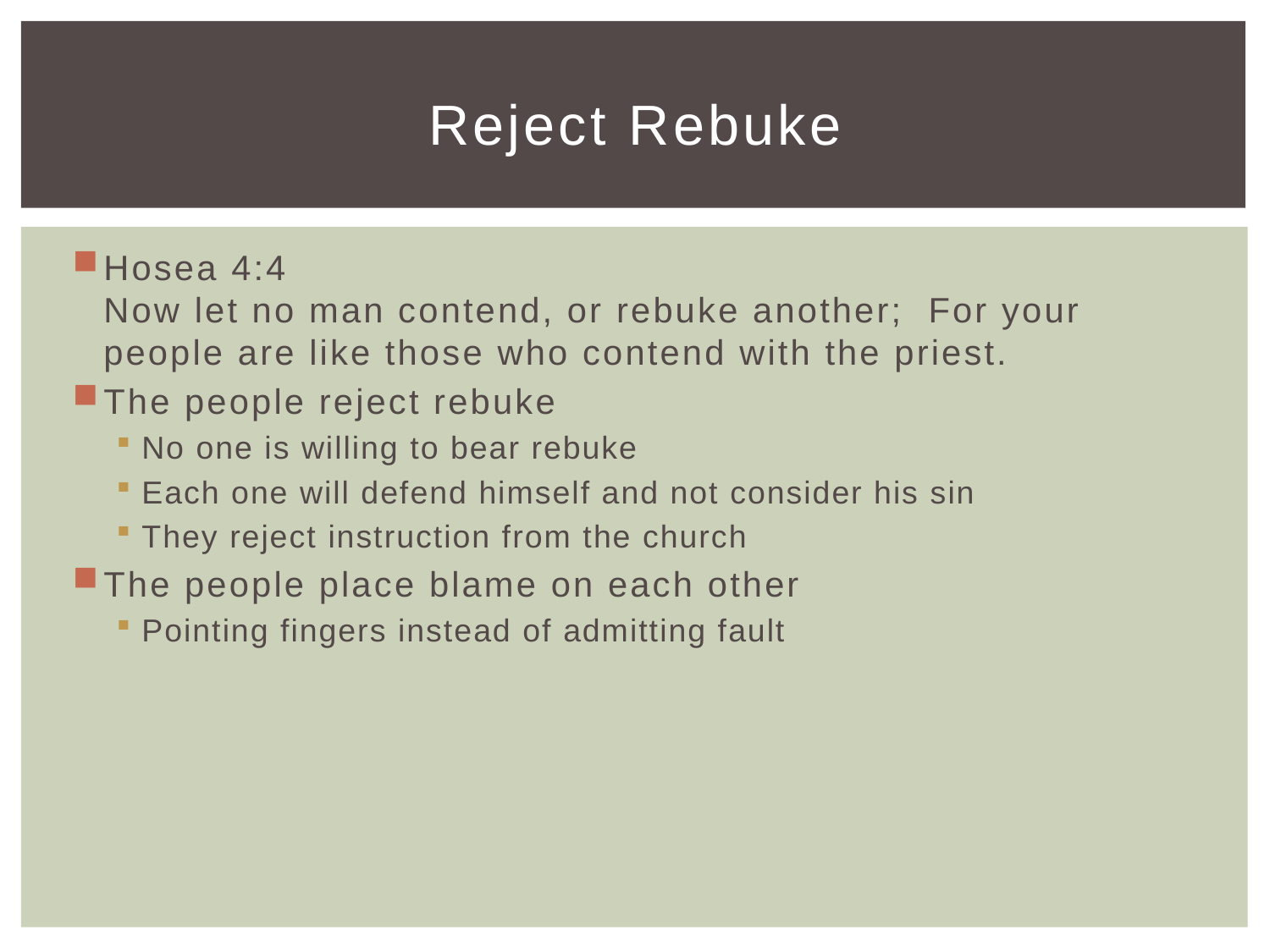

# Reject Rebuke
Hosea 4:4
Now let no man contend, or rebuke another;  For your people are like those who contend with the priest.
The people reject rebuke
No one is willing to bear rebuke
Each one will defend himself and not consider his sin
They reject instruction from the church
The people place blame on each other
Pointing fingers instead of admitting fault